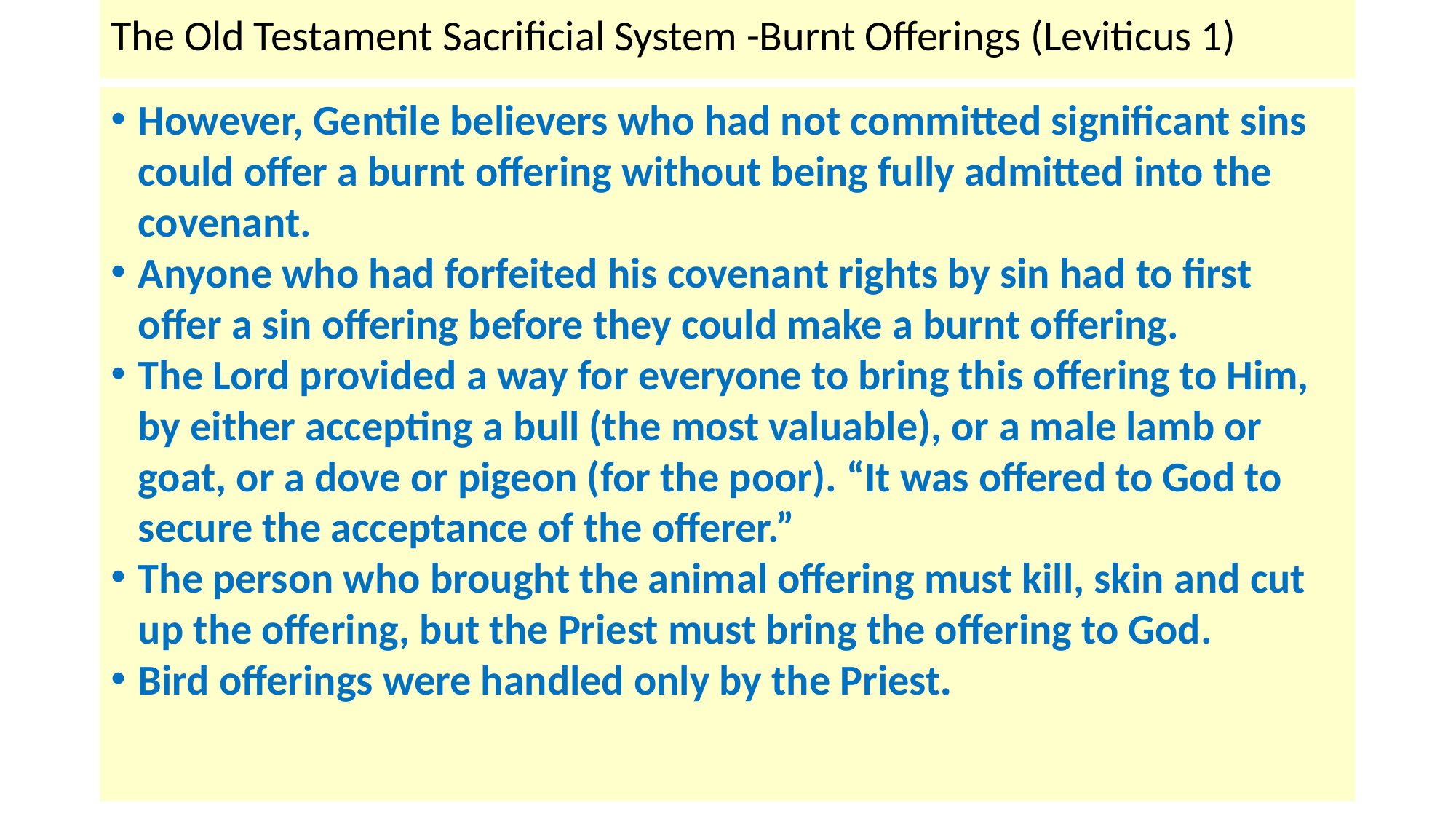

# The Old Testament Sacrificial System -Burnt Offerings (Leviticus 1)
However, Gentile believers who had not committed significant sins could offer a burnt offering without being fully admitted into the covenant.
Anyone who had forfeited his covenant rights by sin had to first offer a sin offering before they could make a burnt offering.
The Lord provided a way for everyone to bring this offering to Him, by either accepting a bull (the most valuable), or a male lamb or goat, or a dove or pigeon (for the poor). “It was offered to God to secure the acceptance of the offerer.”
The person who brought the animal offering must kill, skin and cut up the offering, but the Priest must bring the offering to God.
Bird offerings were handled only by the Priest.